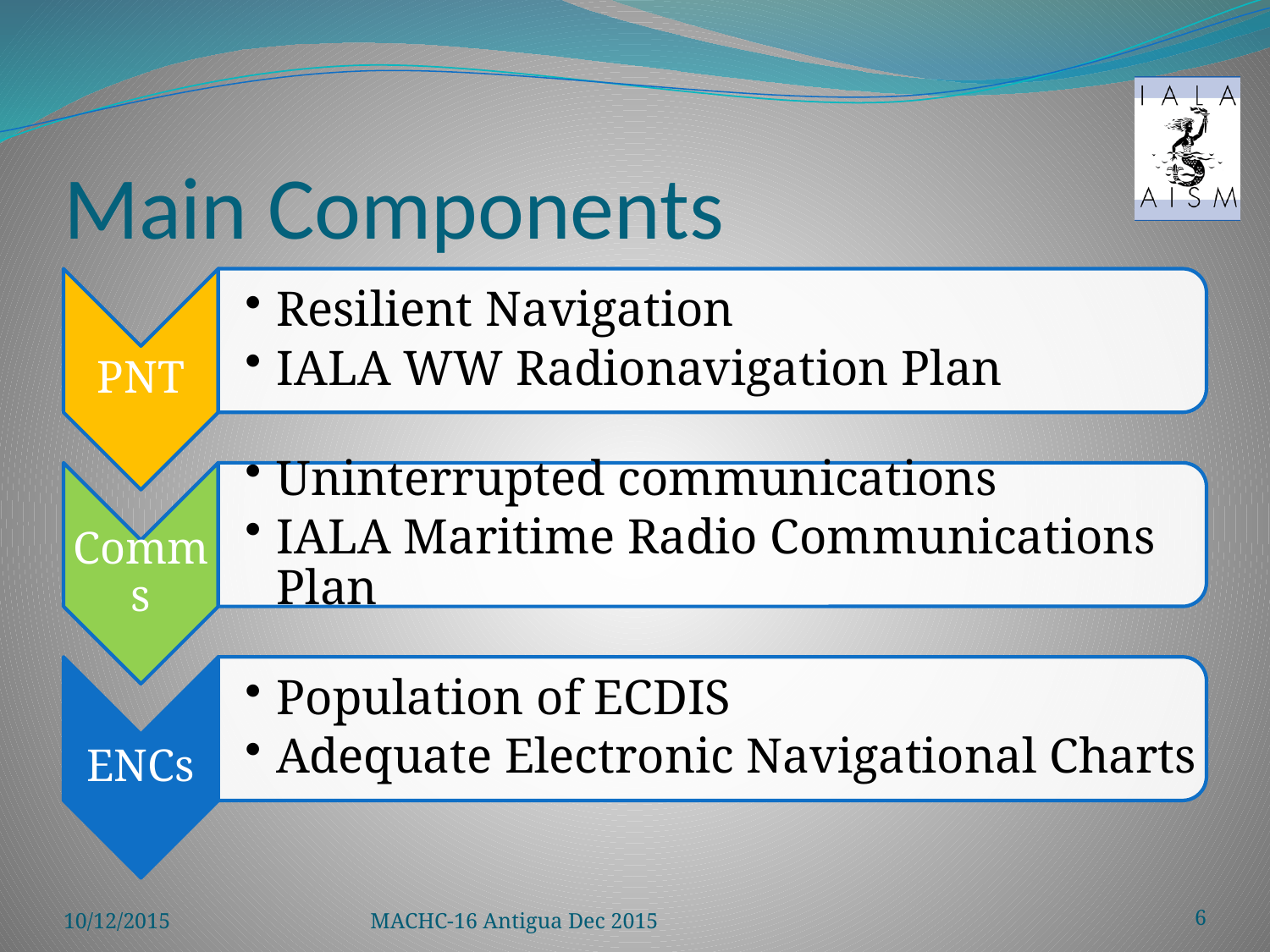

# Main Components
PNT
Resilient Navigation
IALA WW Radionavigation Plan
Comms
Uninterrupted communications
IALA Maritime Radio Communications Plan
ENCs
Population of ECDIS
Adequate Electronic Navigational Charts
10/12/2015
MACHC-16 Antigua Dec 2015
6